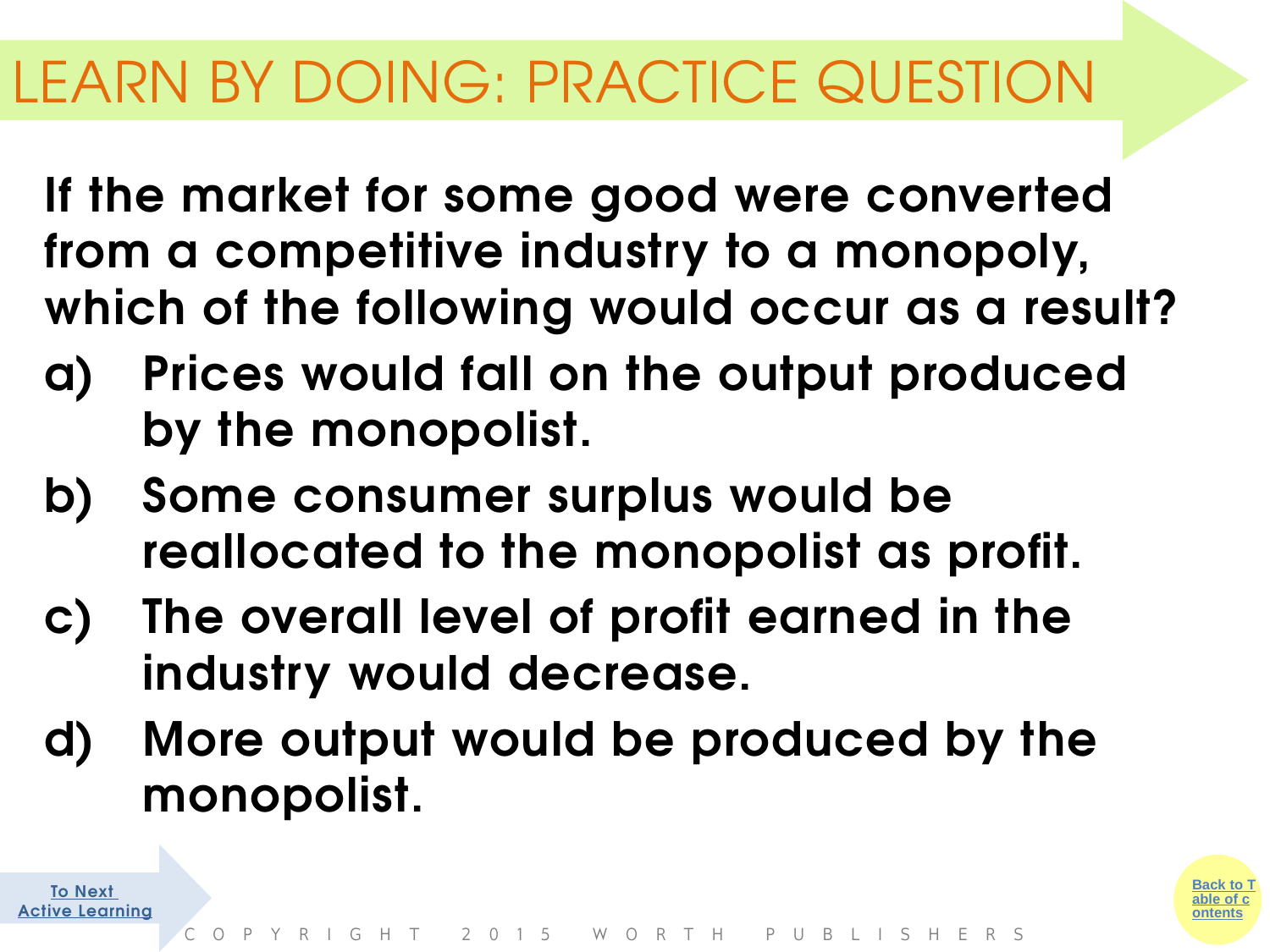

#
If the market for some good were converted from a competitive industry to a monopoly, which of the following would occur as a result?
Prices would fall on the output produced by the monopolist.
Some consumer surplus would be reallocated to the monopolist as profit.
The overall level of profit earned in the industry would decrease.
More output would be produced by the monopolist.
To Next
Active Learning
Copyright 2015 Worth Publishers